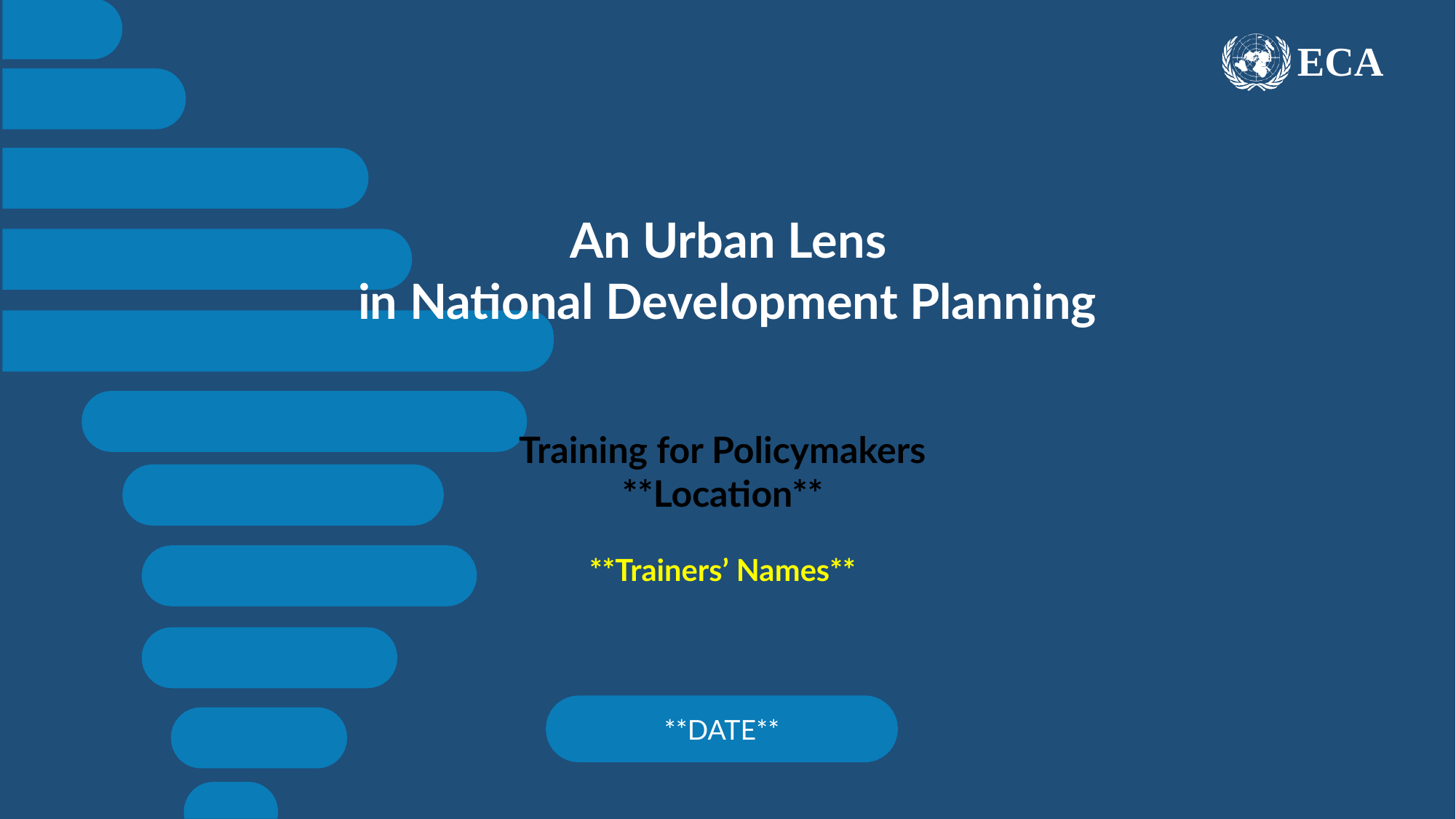

ECA

An Urban Lens
in National Development Planning

Training for Policymakers
**Location**

**Trainers’ Names**

**DATE**